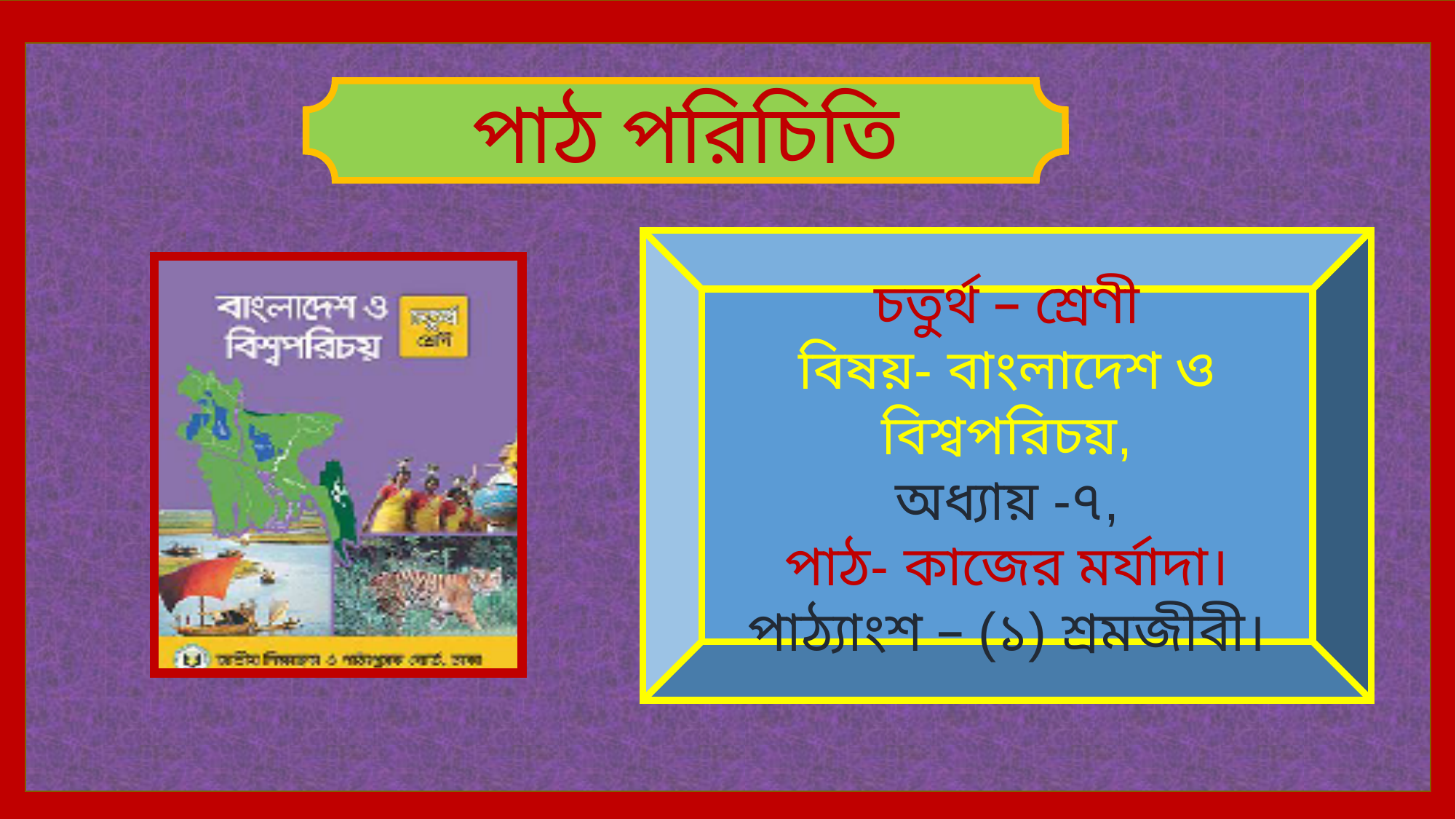

পাঠ পরিচিতি
চতুর্থ – শ্রেণী
বিষয়- বাংলাদেশ ও বিশ্বপরিচয়,
অধ্যায় -৭,
পাঠ- কাজের মর্যাদা।
পাঠ্যাংশ – (১) শ্রমজীবী।